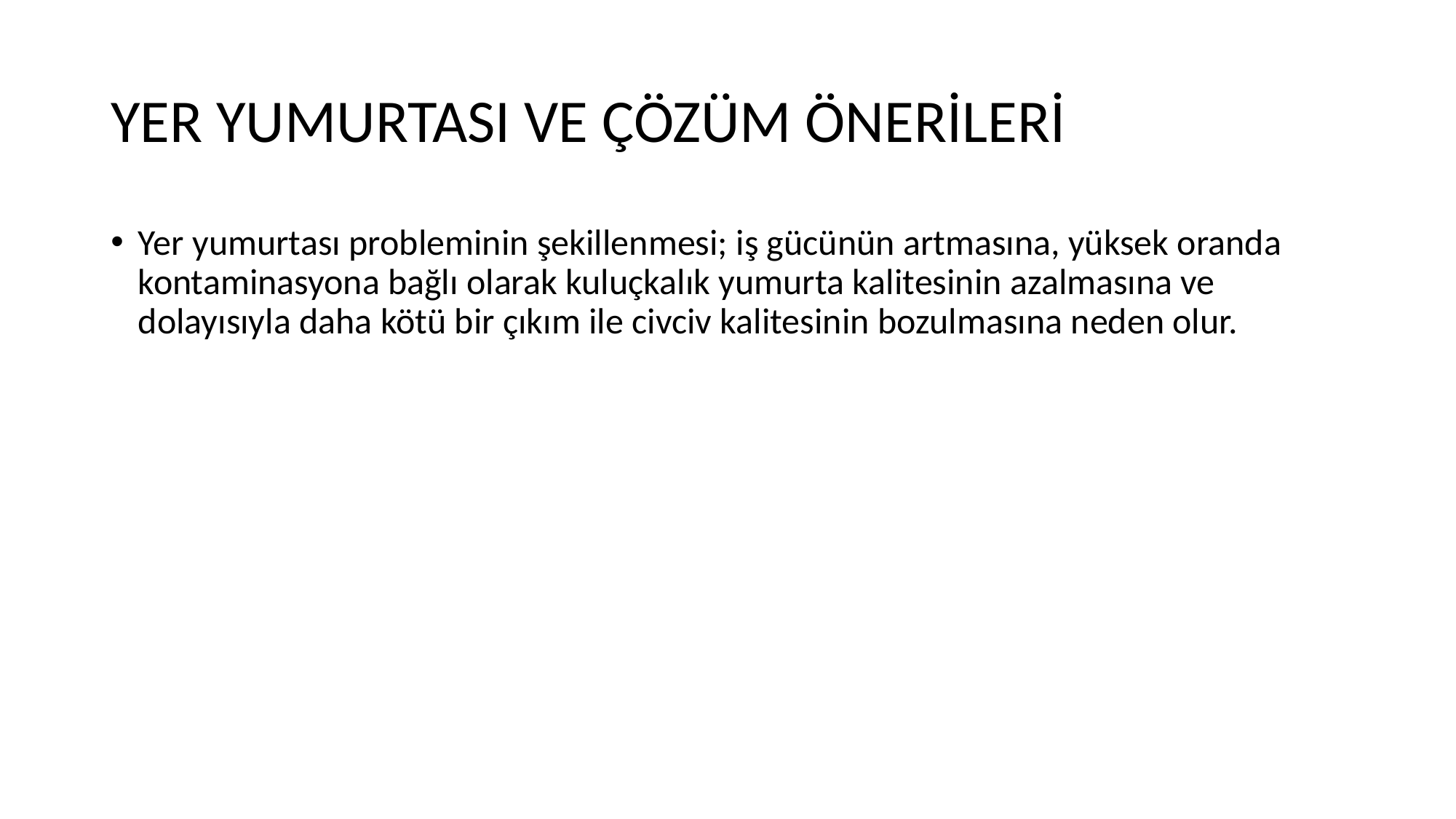

# YER YUMURTASI VE ÇÖZÜM ÖNERİLERİ
Yer yumurtası probleminin şekillenmesi; iş gücünün artmasına, yüksek oranda kontaminasyona bağlı olarak kuluçkalık yumurta kalitesinin azalmasına ve dolayısıyla daha kötü bir çıkım ile civciv kalitesinin bozulmasına neden olur.